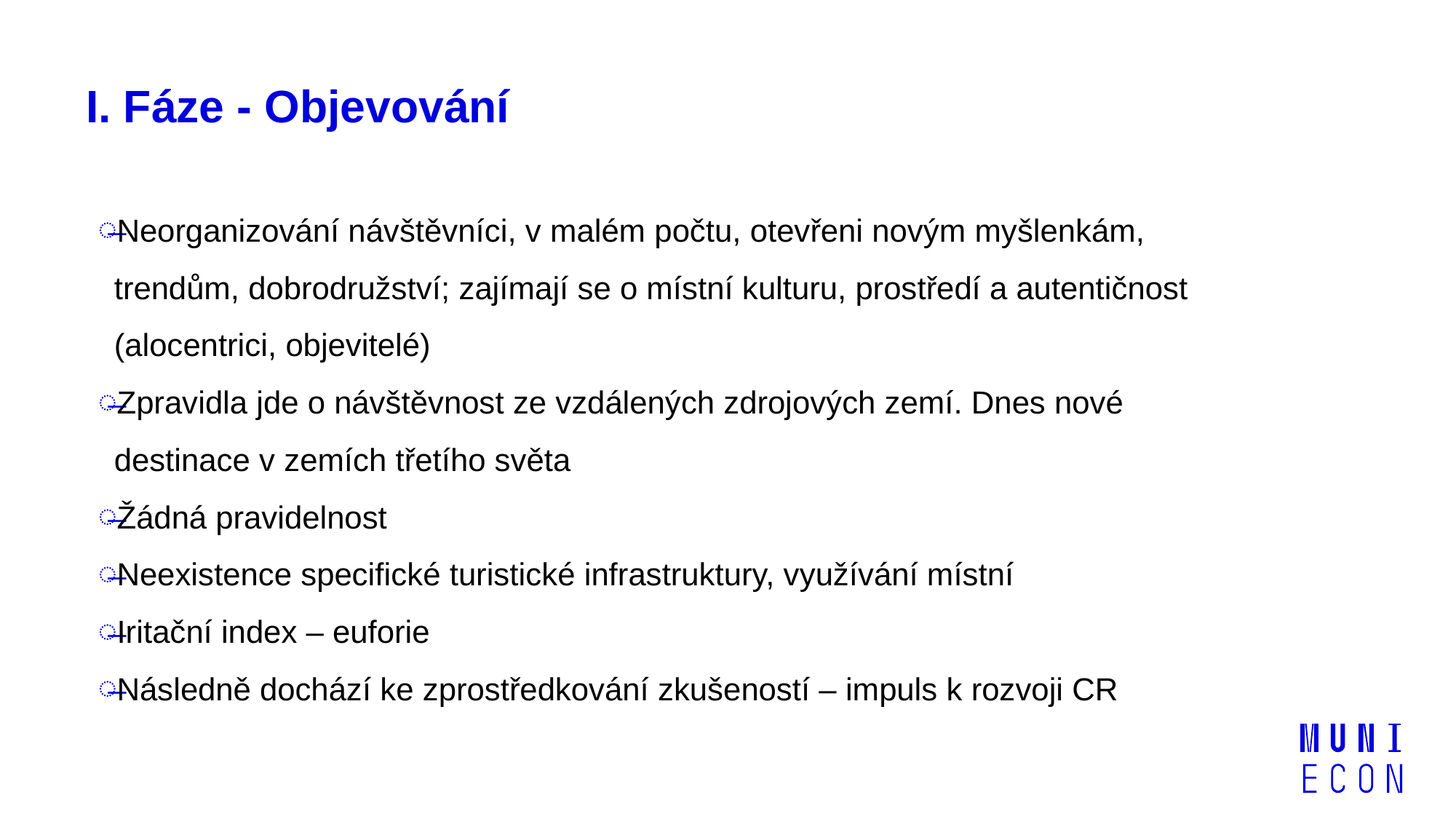

# I. Fáze - Objevování
Neorganizování návštěvníci, v malém počtu, otevřeni novým myšlenkám, trendům, dobrodružství; zajímají se o místní kulturu, prostředí a autentičnost (alocentrici, objevitelé)
Zpravidla jde o návštěvnost ze vzdálených zdrojových zemí. Dnes nové destinace v zemích třetího světa
Žádná pravidelnost
Neexistence specifické turistické infrastruktury, využívání místní
Iritační index – euforie
Následně dochází ke zprostředkování zkušeností – impuls k rozvoji CR